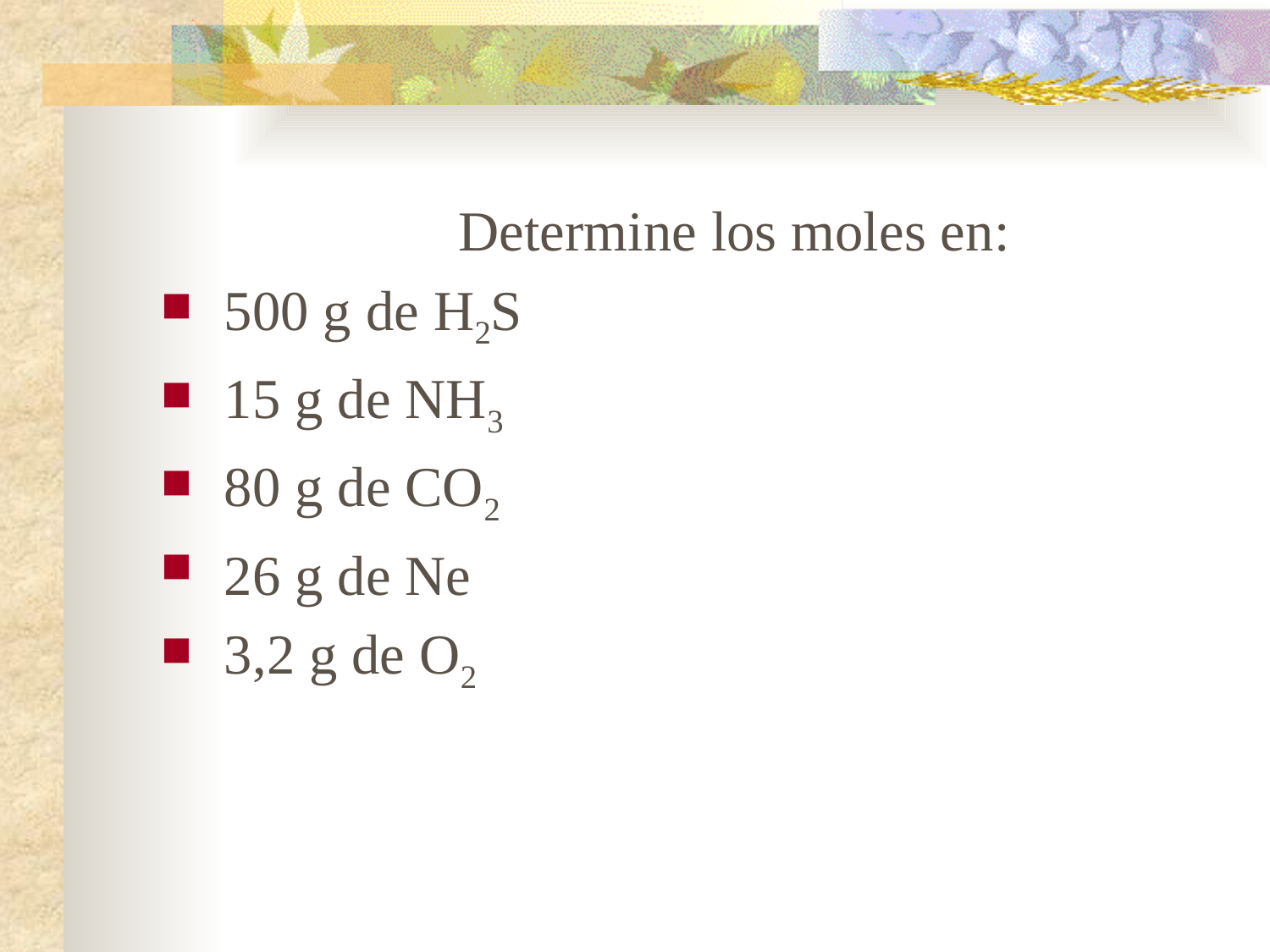

Determine los moles en:
500 g de H2S
15 g de NH3
80 g de CO2
26 g de Ne
3,2 g de O2